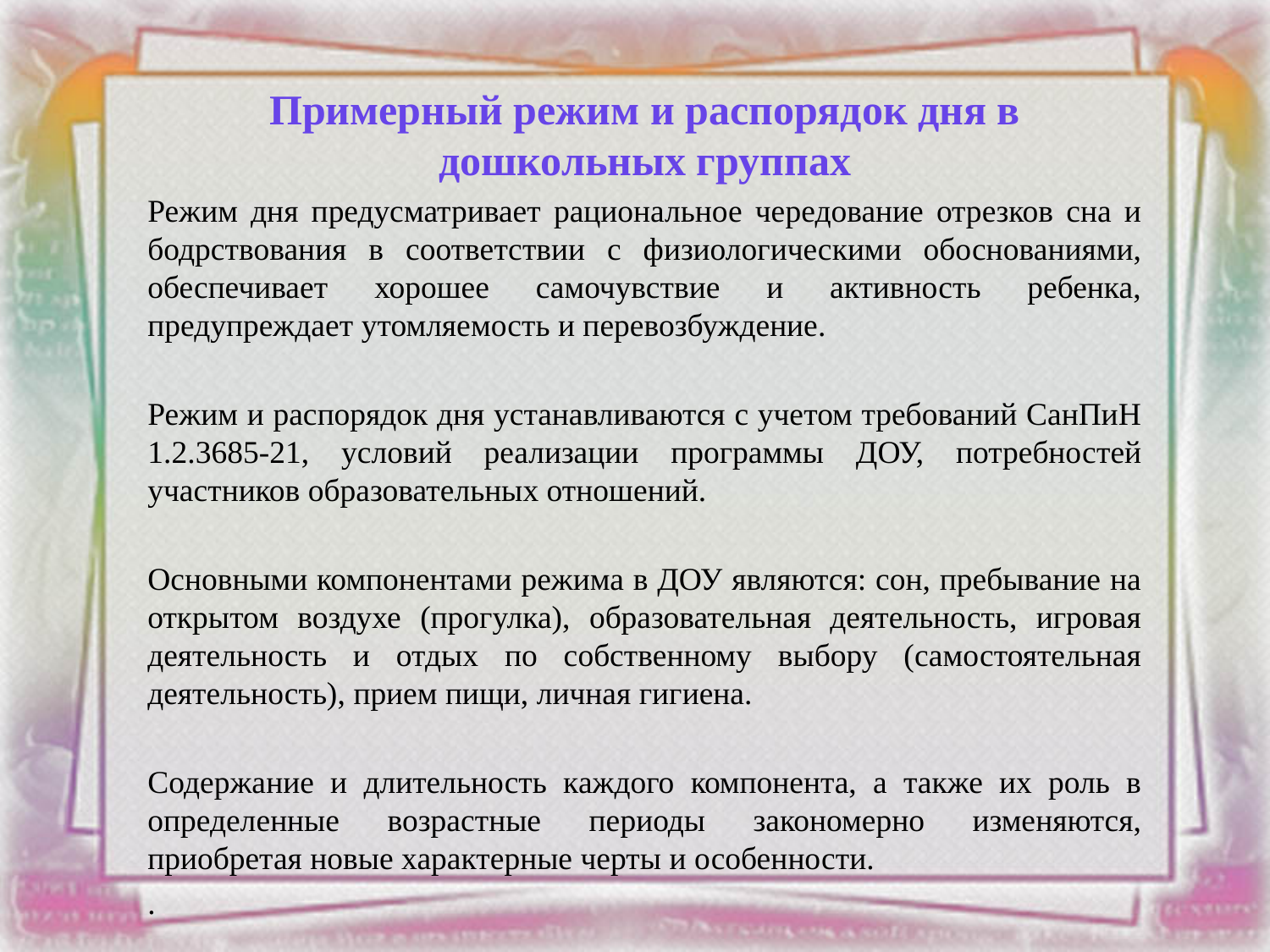

Примерный режим и распорядок дня в дошкольных группах
Режим дня предусматривает рациональное чередование отрезков сна и бодрствования в соответствии с физиологическими обоснованиями, обеспечивает хорошее самочувствие и активность ребенка, предупреждает утомляемость и перевозбуждение.

Режим и распорядок дня устанавливаются с учетом требований СанПиН 1.2.3685-21, условий реализации программы ДОУ, потребностей участников образовательных отношений.

Основными компонентами режима в ДОУ являются: сон, пребывание на открытом воздухе (прогулка), образовательная деятельность, игровая деятельность и отдых по собственному выбору (самостоятельная деятельность), прием пищи, личная гигиена.

Содержание и длительность каждого компонента, а также их роль в определенные возрастные периоды закономерно изменяются, приобретая новые характерные черты и особенности.
.